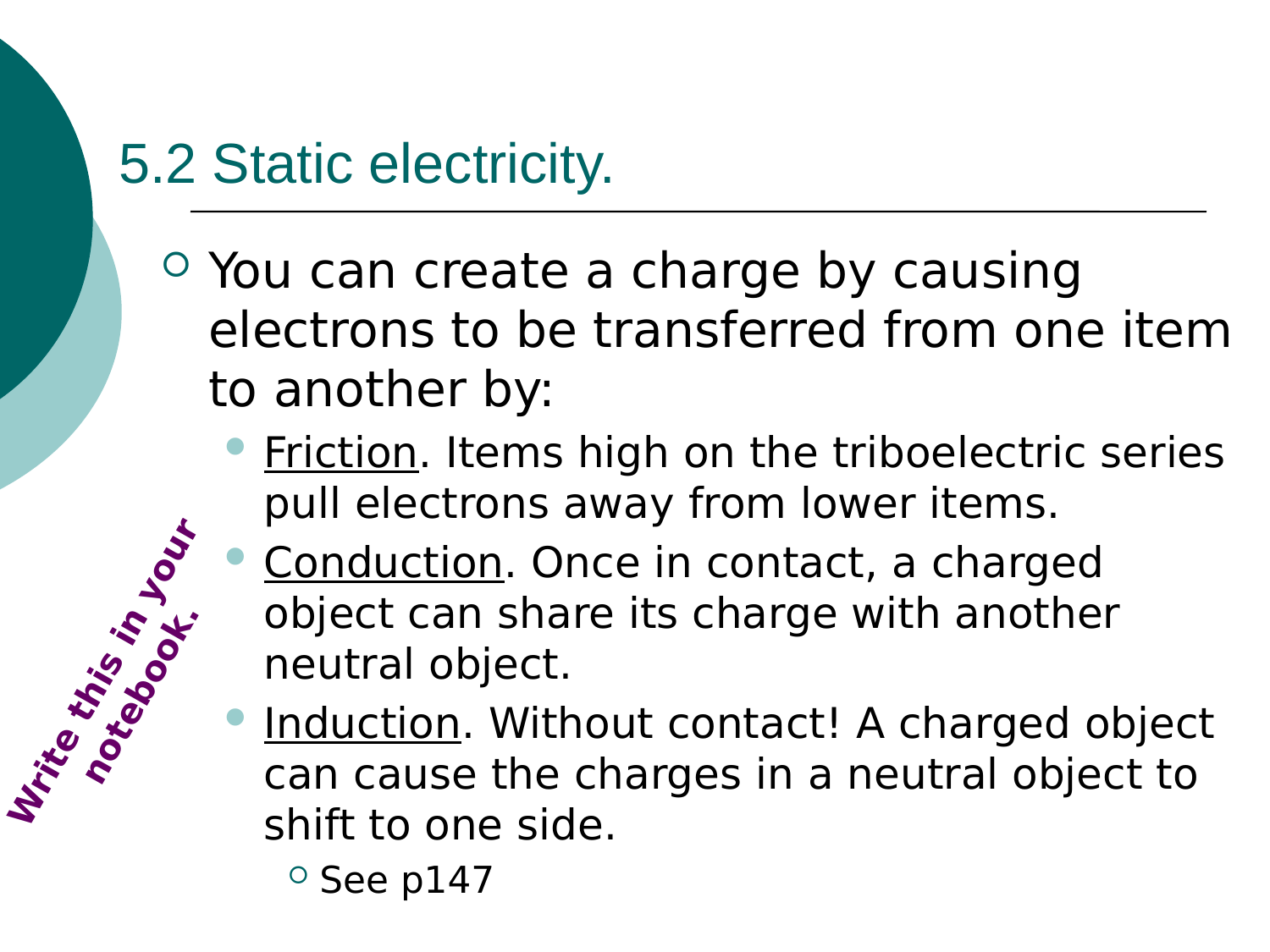

# 5.2 Static electricity.
You can create a charge by causing electrons to be transferred from one item to another by:
Friction. Items high on the triboelectric series pull electrons away from lower items.
Conduction. Once in contact, a charged object can share its charge with another neutral object.
Induction. Without contact! A charged object can cause the charges in a neutral object to shift to one side.
See p147

Write this in your notebook.